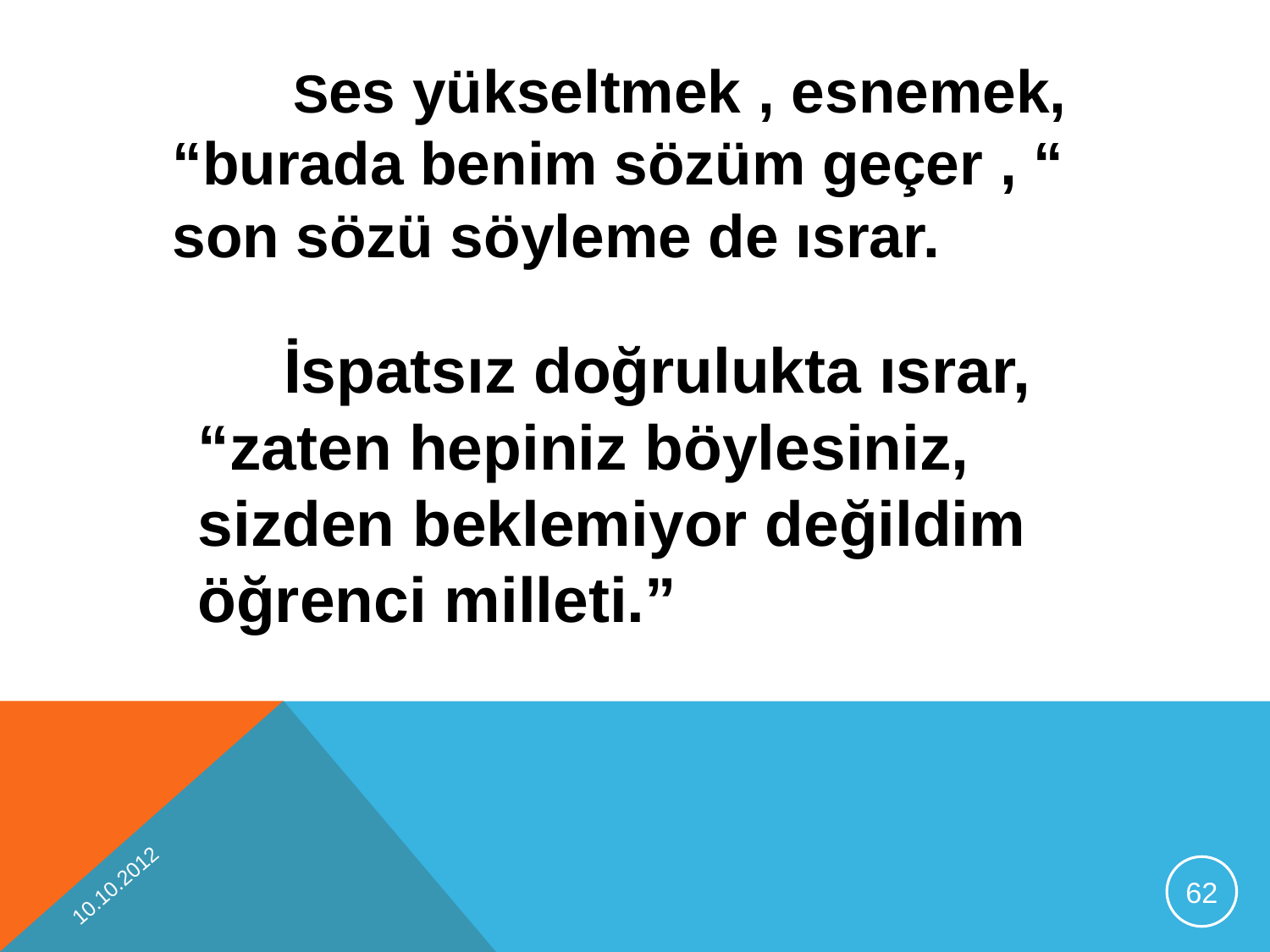

Ses yükseltmek , esnemek, “burada benim sözüm geçer , “ son sözü söyleme de ısrar.

        İspatsız doğrulukta ısrar, “zaten hepiniz böylesiniz, sizden beklemiyor değildim öğrenci milleti.”
10.10.2012
62